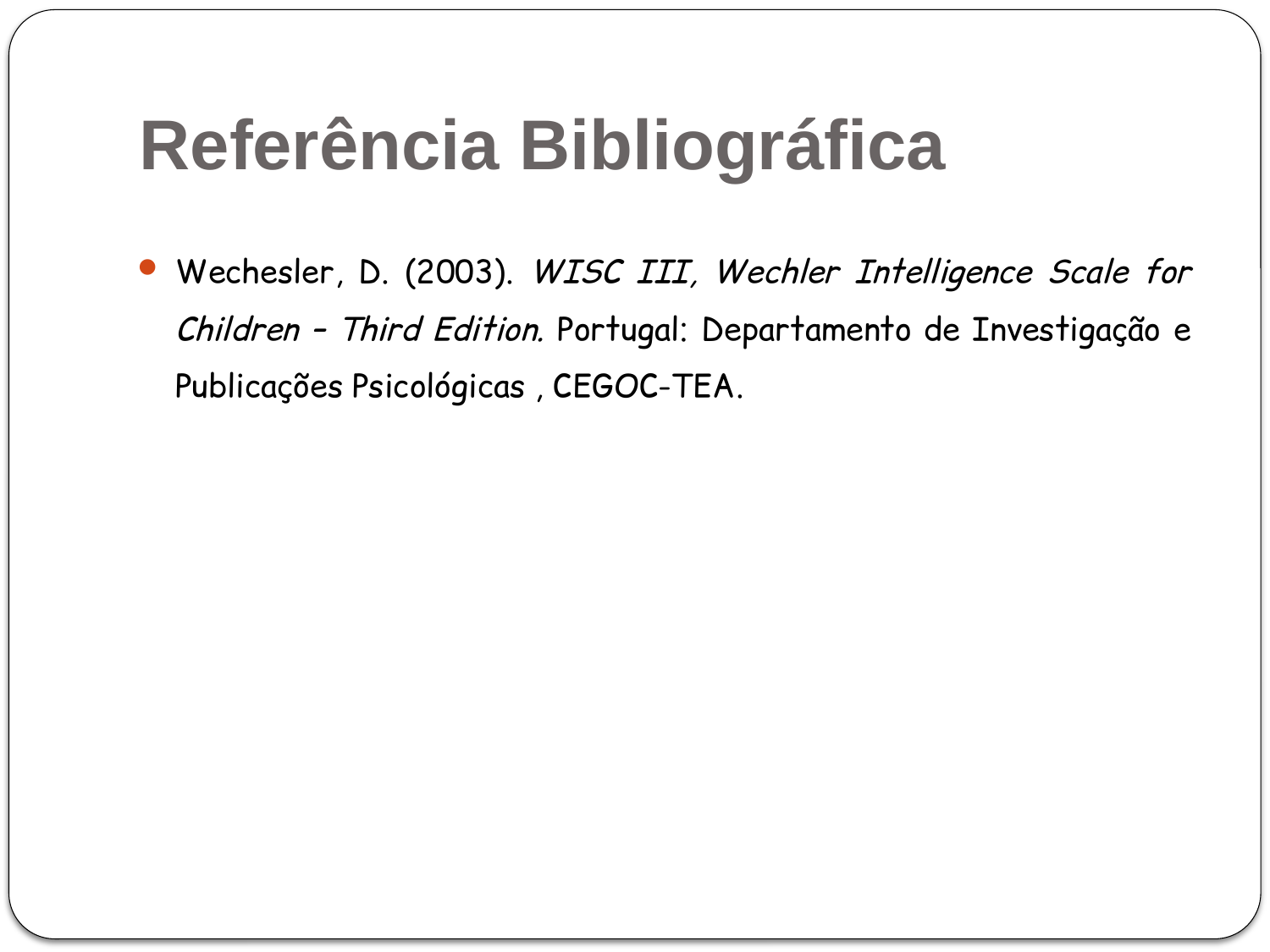

# Referência Bibliográfica
Wechesler, D. (2003). WISC III, Wechler Intelligence Scale for Children – Third Edition. Portugal: Departamento de Investigação e Publicações Psicológicas , CEGOC-TEA.